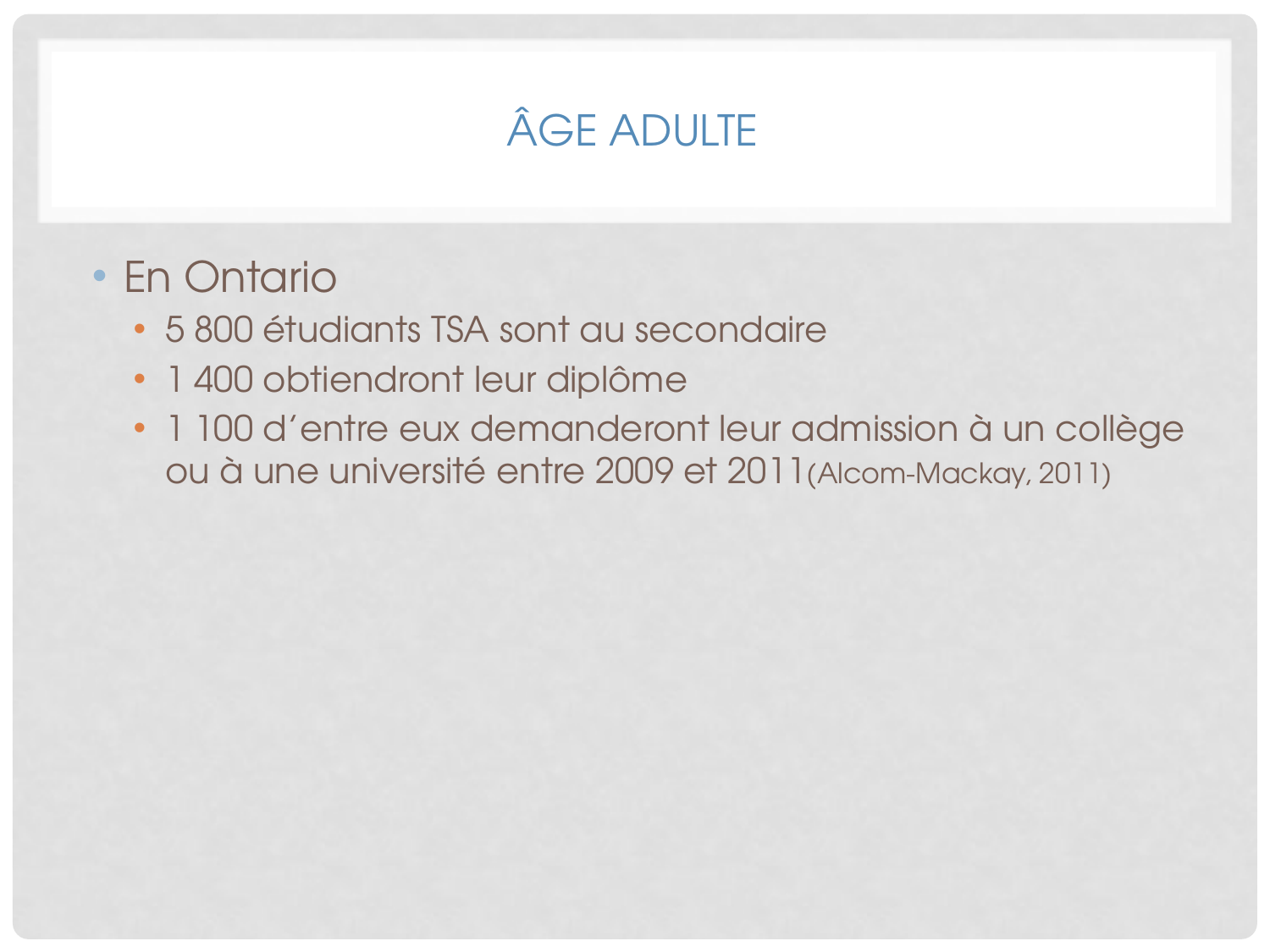

# Âge adulte
En Ontario
5 800 étudiants TSA sont au secondaire
1 400 obtiendront leur diplôme
1 100 d’entre eux demanderont leur admission à un collège ou à une université entre 2009 et 2011(Alcom-Mackay, 2011)